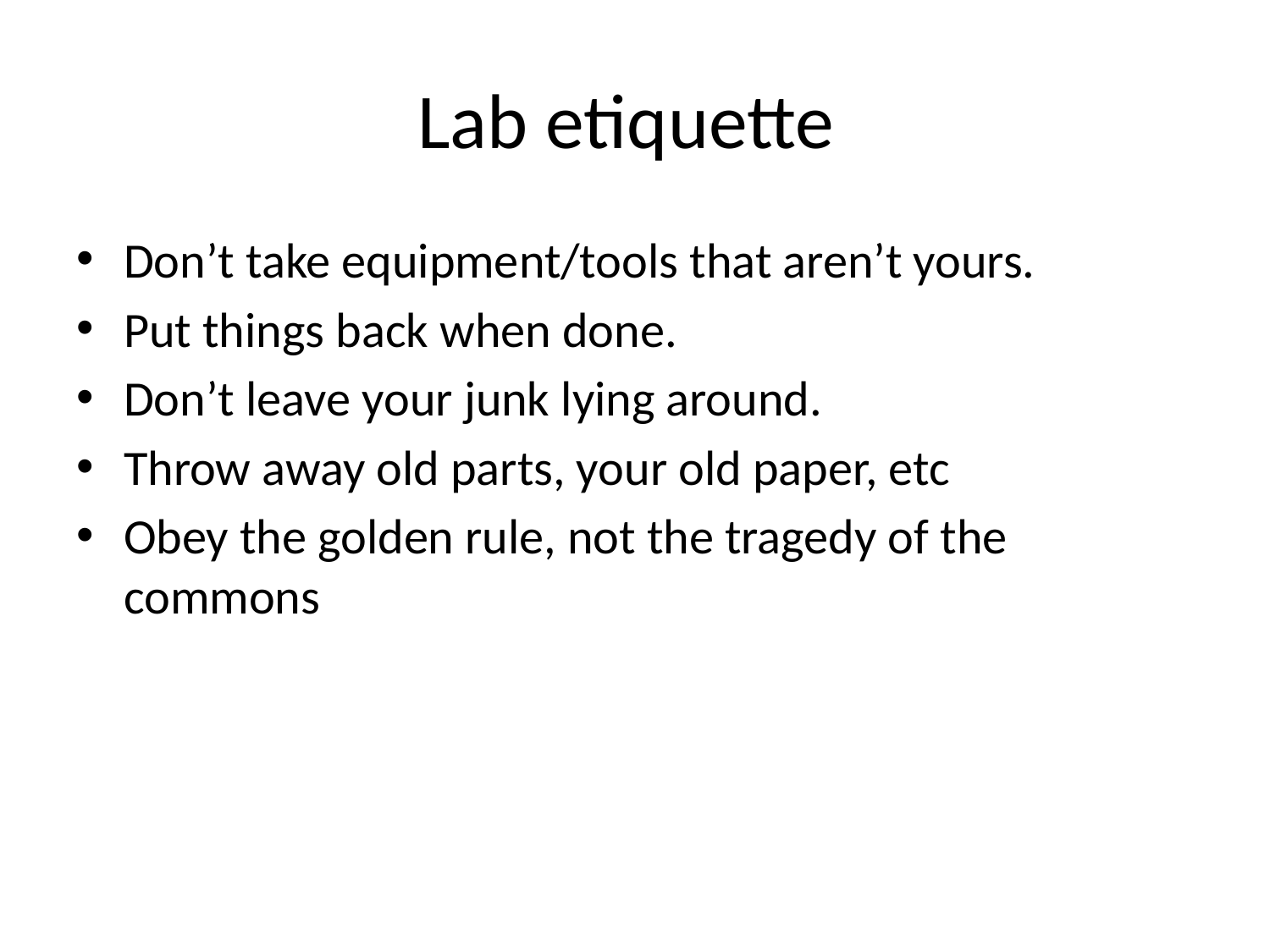

# Lab etiquette
Don’t take equipment/tools that aren’t yours.
Put things back when done.
Don’t leave your junk lying around.
Throw away old parts, your old paper, etc
Obey the golden rule, not the tragedy of the commons